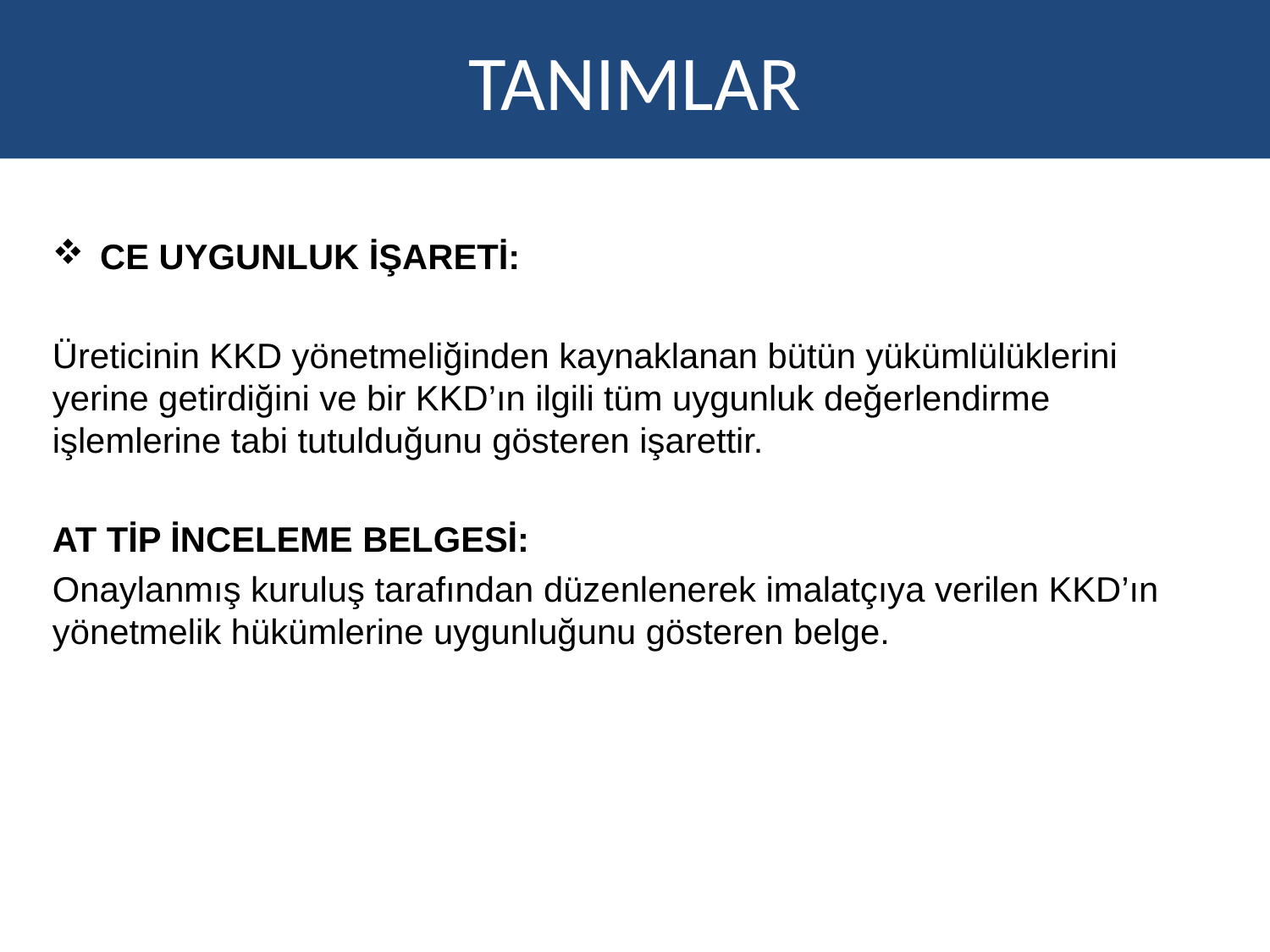

# TANIMLAR
CE UYGUNLUK İŞARETİ:

Üreticinin KKD yönetmeliğinden kaynaklanan bütün yükümlülüklerini yerine getirdiğini ve bir KKD’ın ilgili tüm uygunluk değerlendirme işlemlerine tabi tutulduğunu gösteren işarettir.

AT TİP İNCELEME BELGESİ:
Onaylanmış kuruluş tarafından düzenlenerek imalatçıya verilen KKD’ın yönetmelik hükümlerine uygunluğunu gösteren belge.